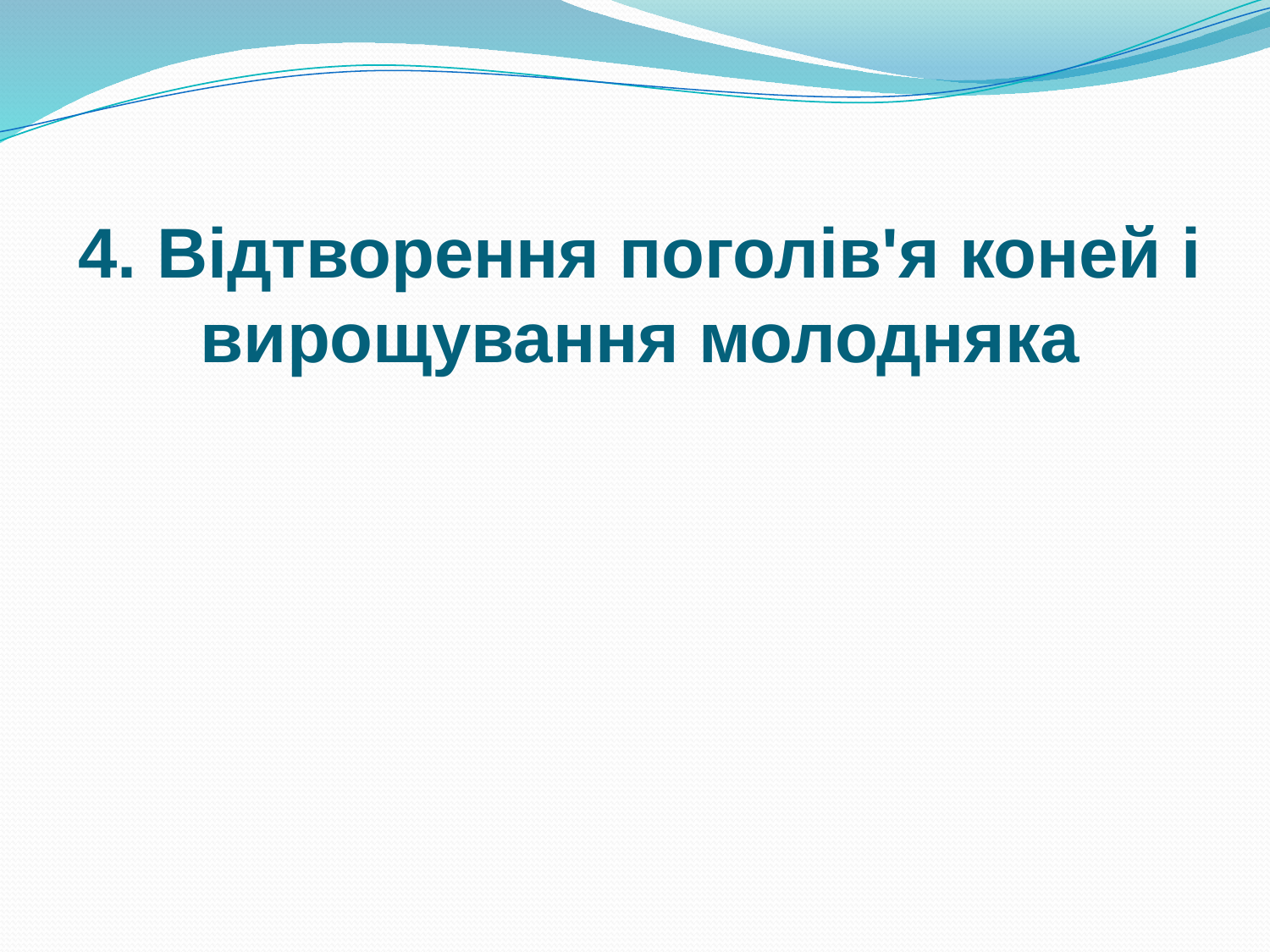

# 4. Відтворення поголів'я коней і вирощування молодняка